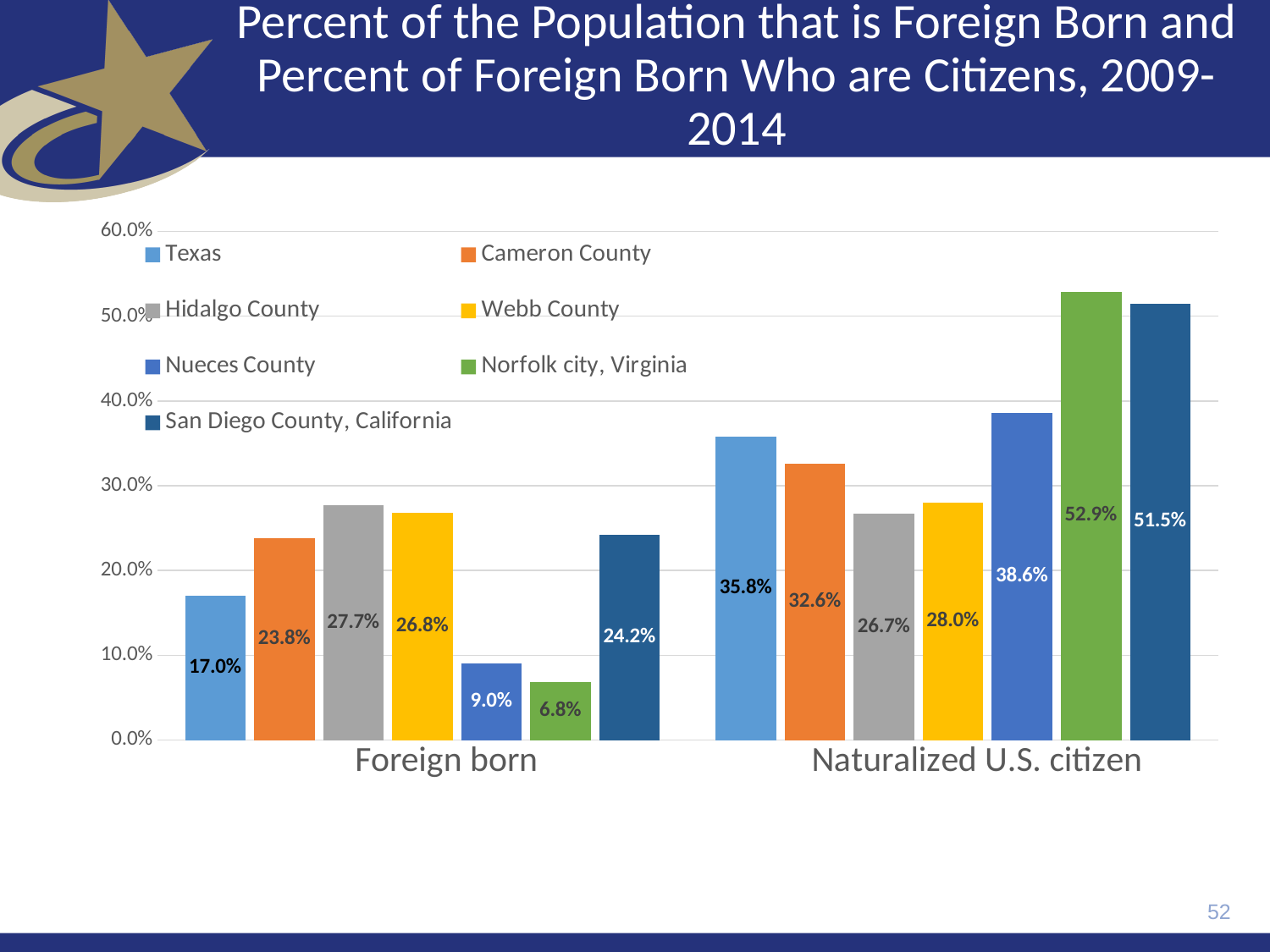

# Percent of the Population that is Foreign Born and Percent of Foreign Born Who are Citizens, 2009-2014

### Chart

| Category | Texas | Cameron County | Hidalgo County | Webb County | Nueces County | Norfolk city, Virginia | San Diego County, California |
|---|---|---|---|---|---|---|---|
|       Foreign born | 0.17 | 0.238 | 0.277 | 0.268 | 0.09 | 0.068 | 0.242 |
|       Naturalized U.S. citizen | 0.358 | 0.326 | 0.267 | 0.28 | 0.386 | 0.529 | 0.515 |
52